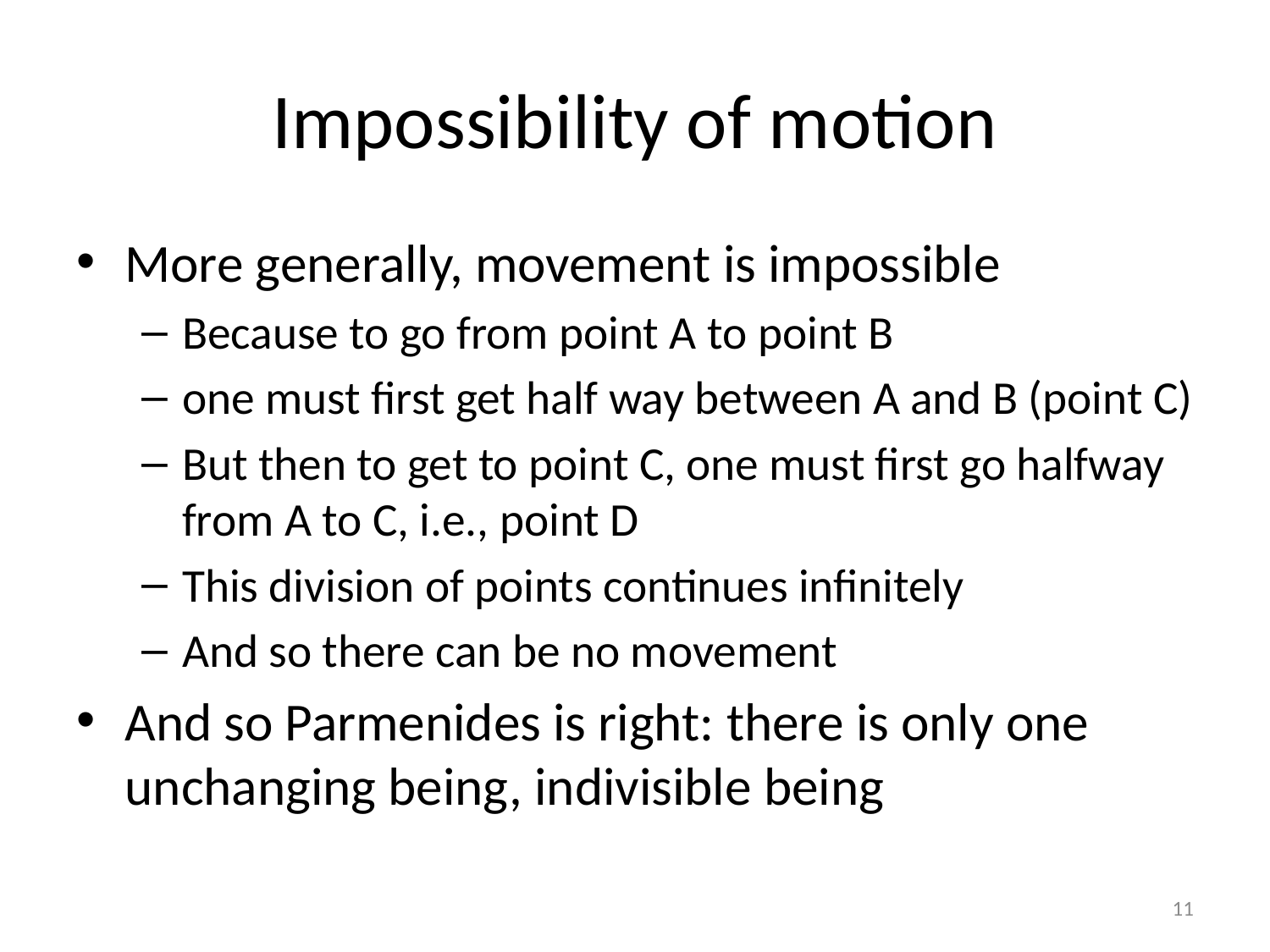

# Impossibility of motion
More generally, movement is impossible
Because to go from point A to point B
one must first get half way between A and B (point C)
But then to get to point C, one must first go halfway from A to C, i.e., point D
This division of points continues infinitely
And so there can be no movement
And so Parmenides is right: there is only one unchanging being, indivisible being
11